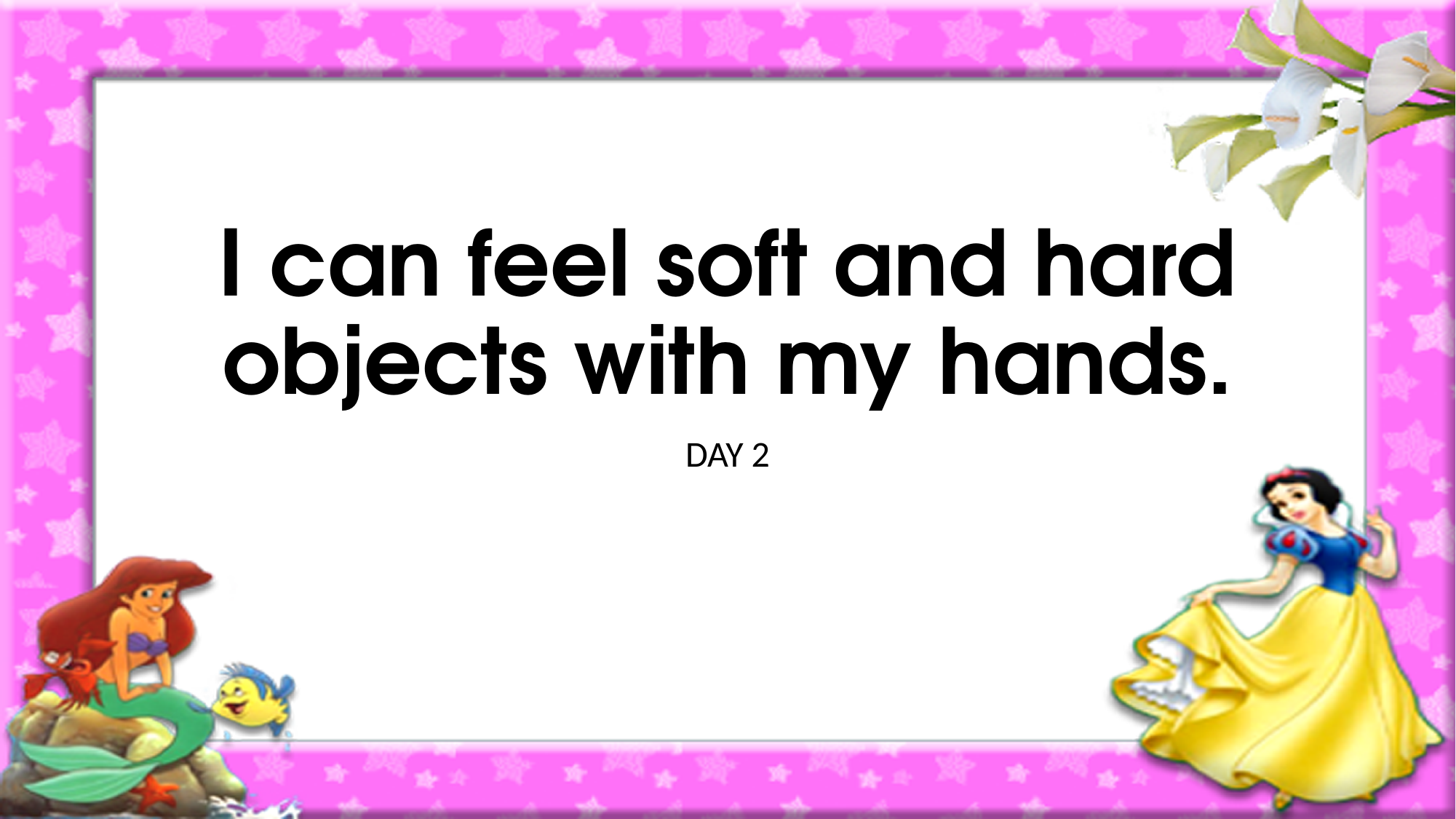

# I can feel soft and hard objects with my hands.
DAY 2